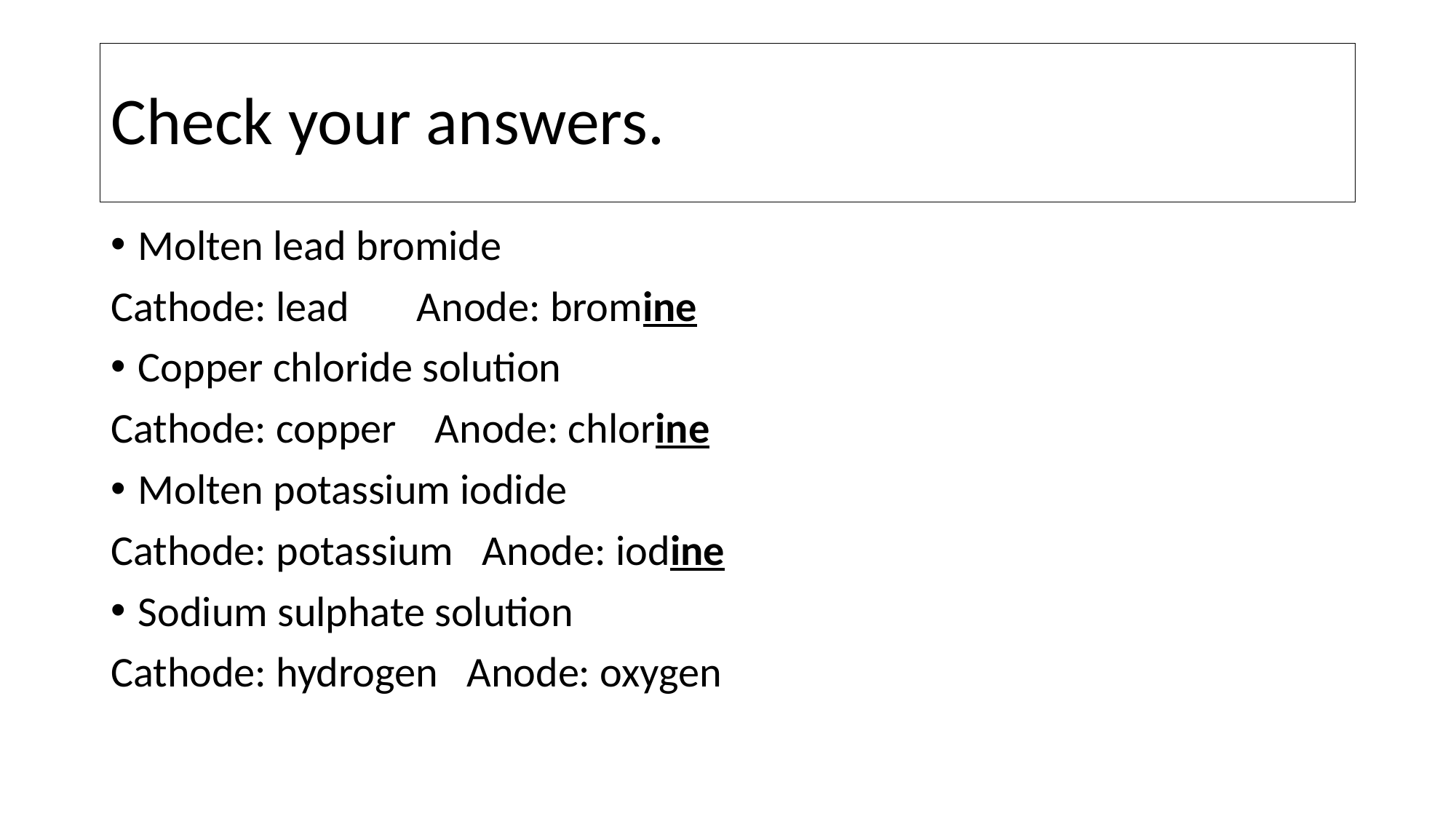

# Check your answers.
Molten lead bromide
Cathode: lead       Anode: bromine
Copper chloride solution
Cathode: copper    Anode: chlorine
Molten potassium iodide
Cathode: potassium   Anode: iodine
Sodium sulphate solution
Cathode: hydrogen   Anode: oxygen